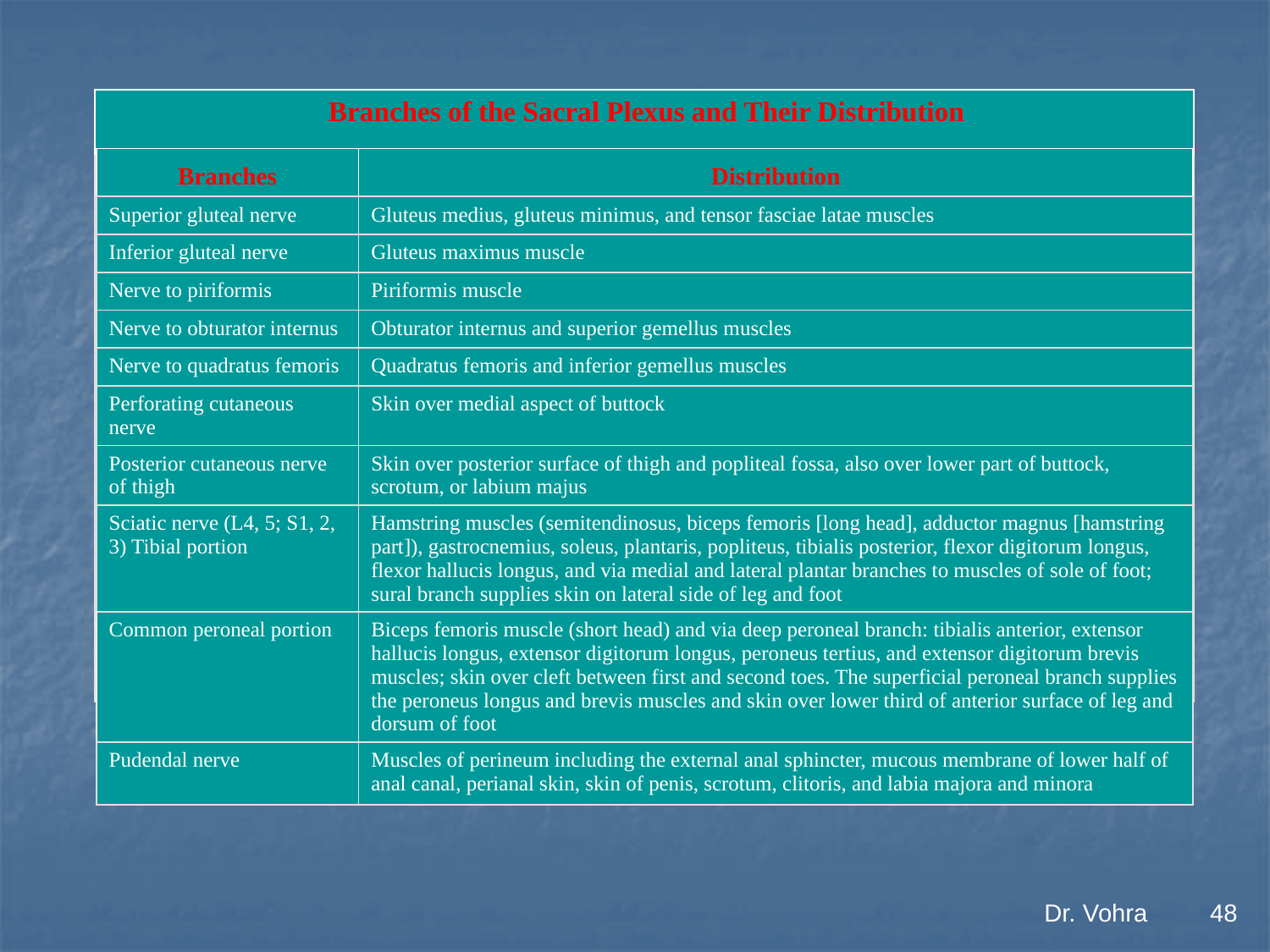

| Branches of the Sacral Plexus and Their Distribution |
| --- |
|  |

| Branches | Distribution |
| --- | --- |
| Superior gluteal nerve | Gluteus medius, gluteus minimus, and tensor fasciae latae muscles |
| Inferior gluteal nerve | Gluteus maximus muscle |
| Nerve to piriformis | Piriformis muscle |
| Nerve to obturator internus | Obturator internus and superior gemellus muscles |
| Nerve to quadratus femoris | Quadratus femoris and inferior gemellus muscles |
| Perforating cutaneous nerve | Skin over medial aspect of buttock |
| Posterior cutaneous nerve of thigh | Skin over posterior surface of thigh and popliteal fossa, also over lower part of buttock, scrotum, or labium majus |
| Sciatic nerve (L4, 5; S1, 2, 3) Tibial portion | Hamstring muscles (semitendinosus, biceps femoris [long head], adductor magnus [hamstring part]), gastrocnemius, soleus, plantaris, popliteus, tibialis posterior, flexor digitorum longus, flexor hallucis longus, and via medial and lateral plantar branches to muscles of sole of foot; sural branch supplies skin on lateral side of leg and foot |
| Common peroneal portion | Biceps femoris muscle (short head) and via deep peroneal branch: tibialis anterior, extensor hallucis longus, extensor digitorum longus, peroneus tertius, and extensor digitorum brevis muscles; skin over cleft between first and second toes. The superficial peroneal branch supplies the peroneus longus and brevis muscles and skin over lower third of anterior surface of leg and dorsum of foot |
| Pudendal nerve | Muscles of perineum including the external anal sphincter, mucous membrane of lower half of anal canal, perianal skin, skin of penis, scrotum, clitoris, and labia majora and minora |
Dr. Vohra
48